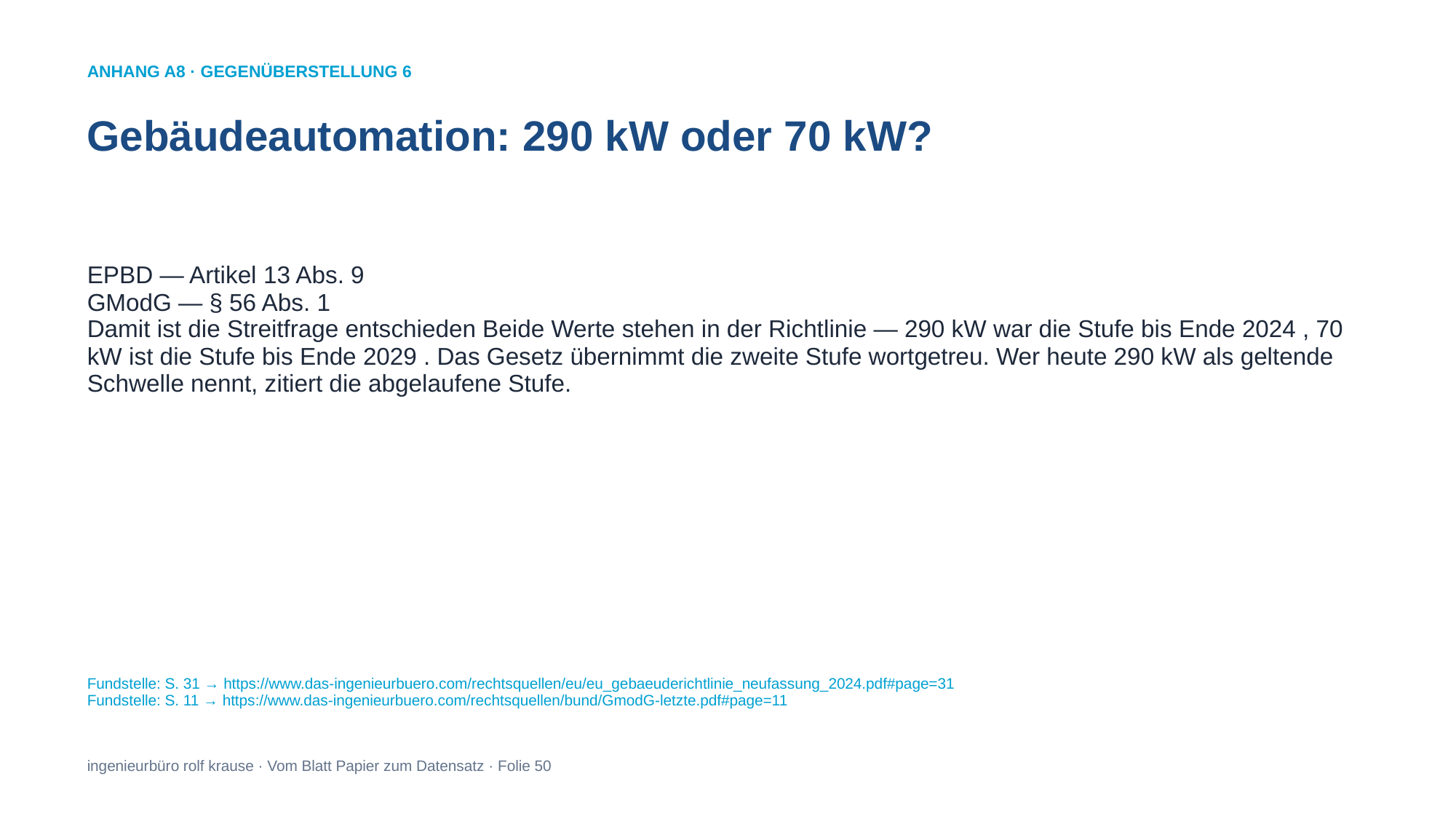

ANHANG A8 · GEGENÜBERSTELLUNG 6
Gebäudeautomation: 290 kW oder 70 kW?
EPBD — Artikel 13 Abs. 9
GModG — § 56 Abs. 1
Damit ist die Streitfrage entschieden Beide Werte stehen in der Richtlinie — 290 kW war die Stufe bis Ende 2024 , 70 kW ist die Stufe bis Ende 2029 . Das Gesetz übernimmt die zweite Stufe wortgetreu. Wer heute 290 kW als geltende Schwelle nennt, zitiert die abgelaufene Stufe.
Fundstelle: S. 31 → https://www.das-ingenieurbuero.com/rechtsquellen/eu/eu_gebaeuderichtlinie_neufassung_2024.pdf#page=31
Fundstelle: S. 11 → https://www.das-ingenieurbuero.com/rechtsquellen/bund/GmodG-letzte.pdf#page=11
ingenieurbüro rolf krause · Vom Blatt Papier zum Datensatz · Folie 50